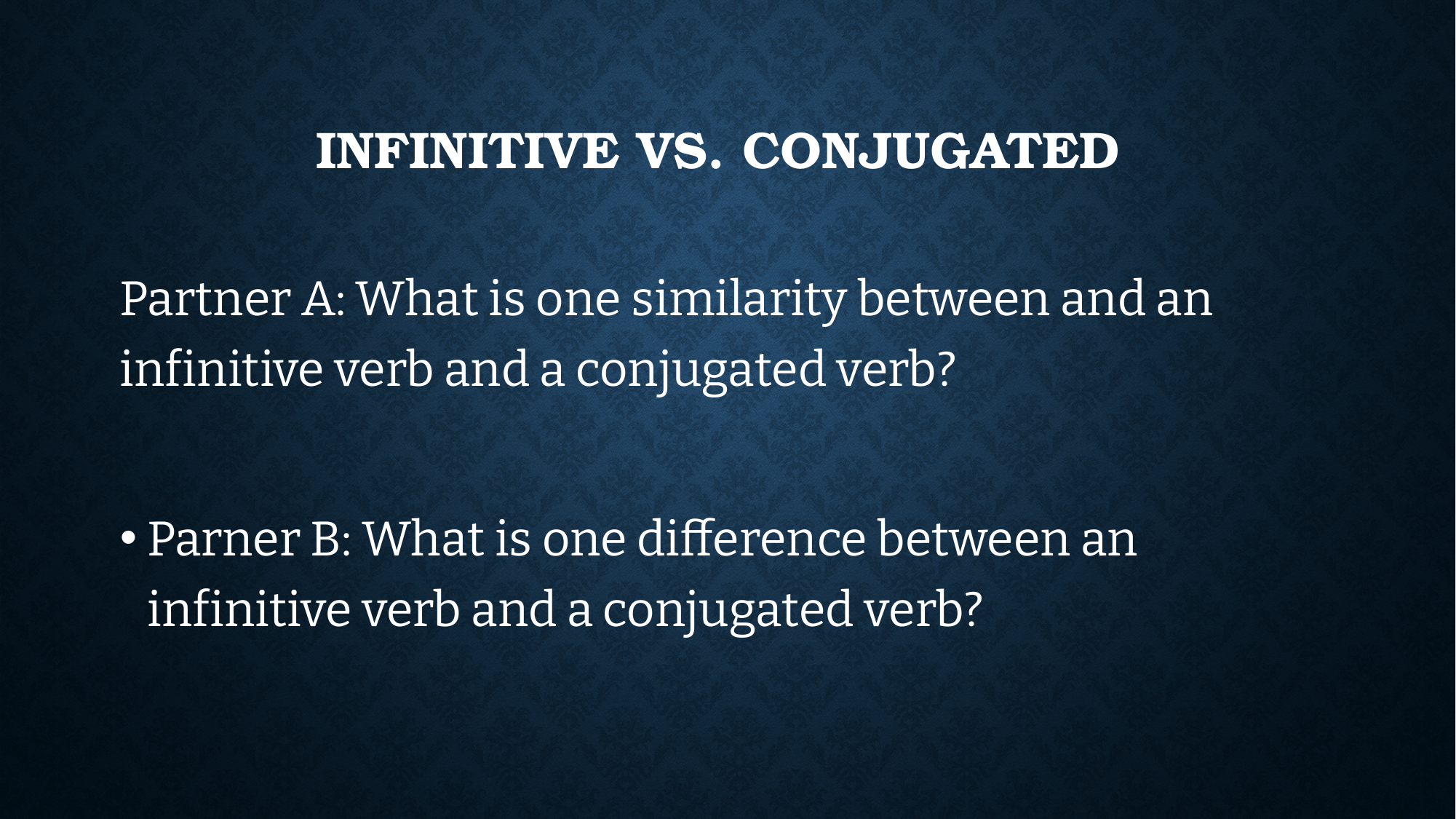

# Infinitive vs. Conjugated
Partner A: What is one similarity between and an infinitive verb and a conjugated verb?

Parner B: What is one difference between an infinitive verb and a conjugated verb?